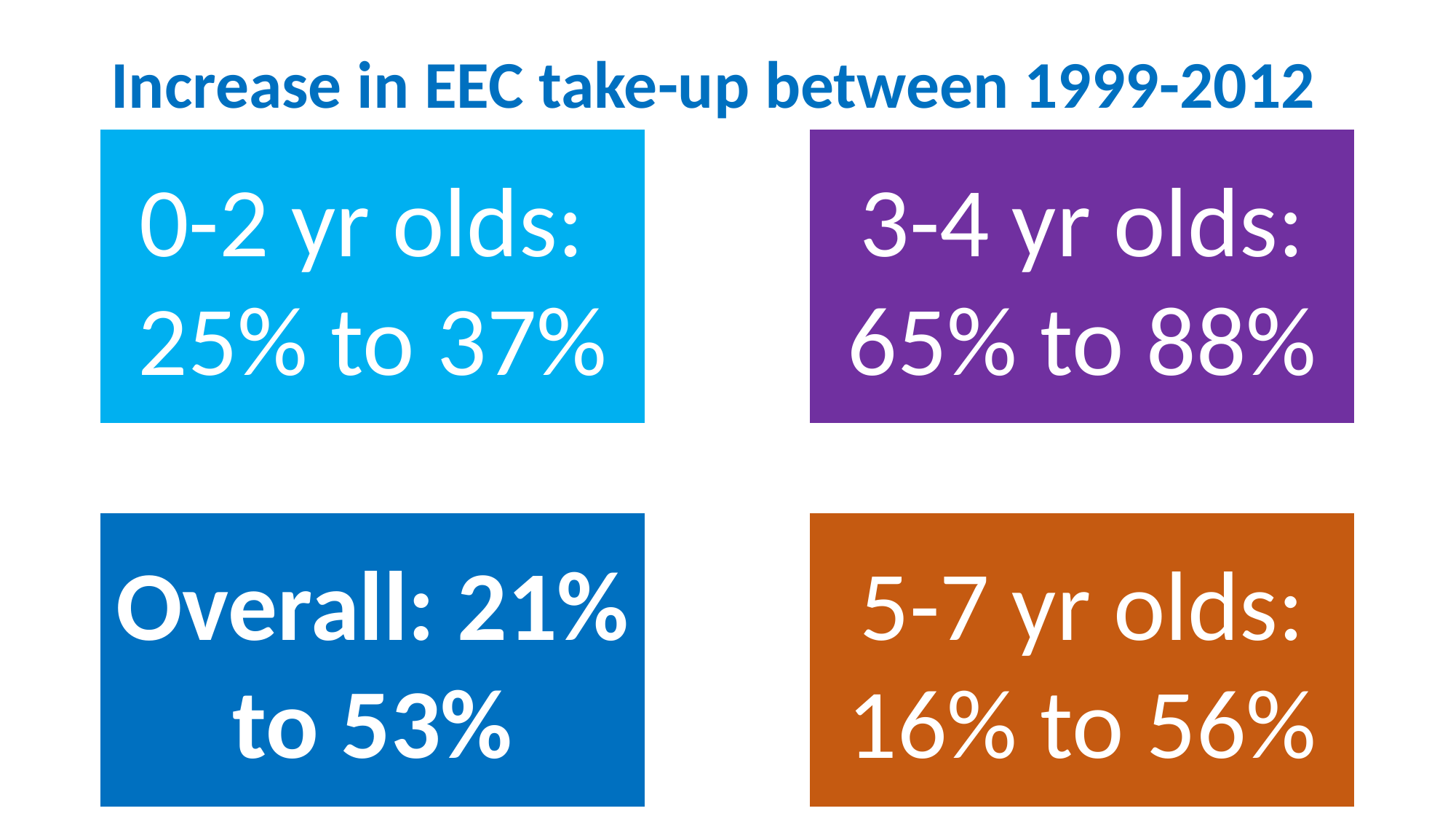

# Increase in EEC take-up between 1999-2012
0-2 yr olds:
25% to 37%
3-4 yr olds:
65% to 88%
Overall: 21% to 53%
5-7 yr olds:
16% to 56%